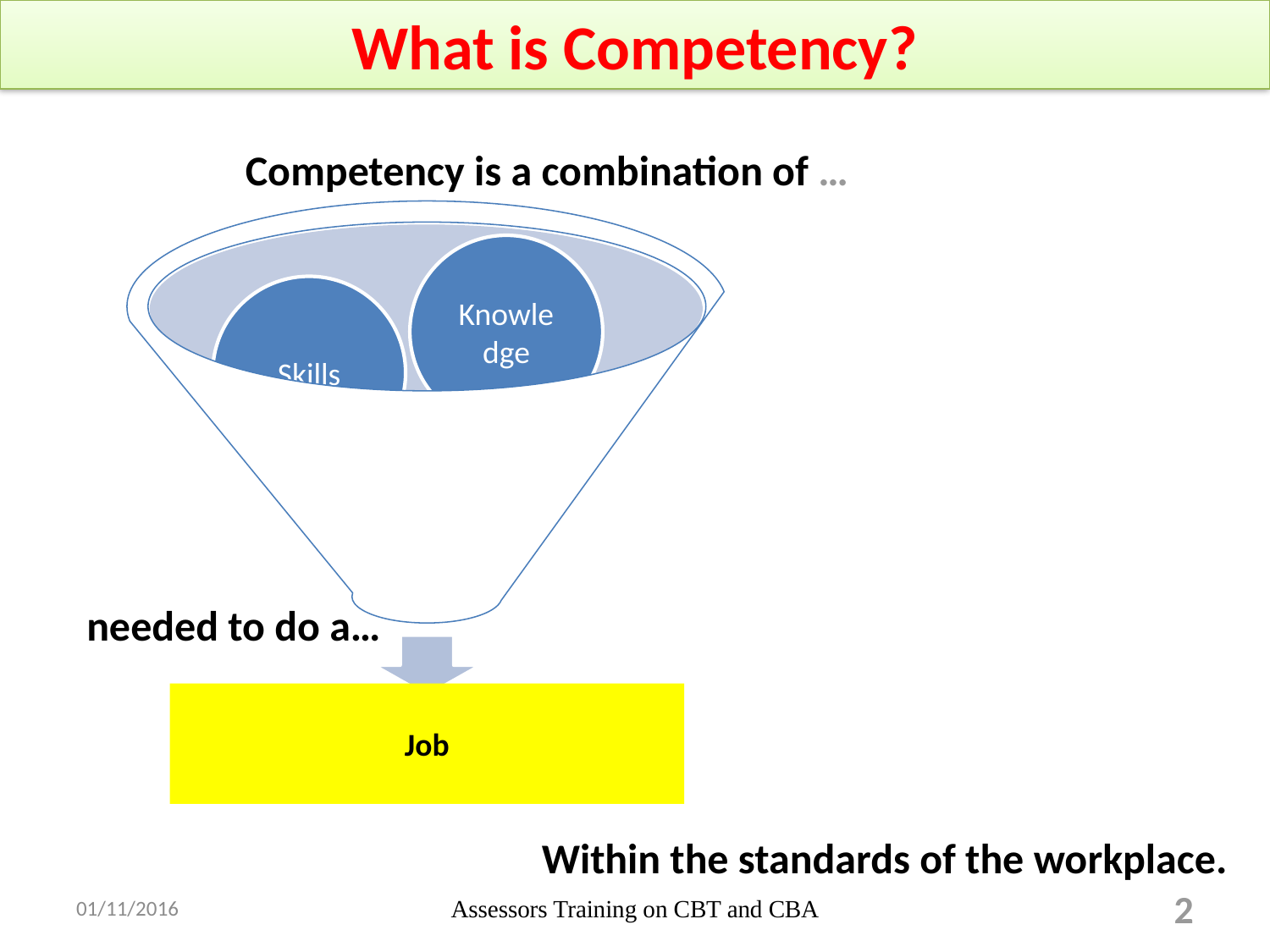

# What is Competency?
Competency is a combination of …
Knowledge
Skills
Job
Attitudes
needed to do a…
Within the standards of the workplace.
01/11/2016
Assessors Training on CBT and CBA
2